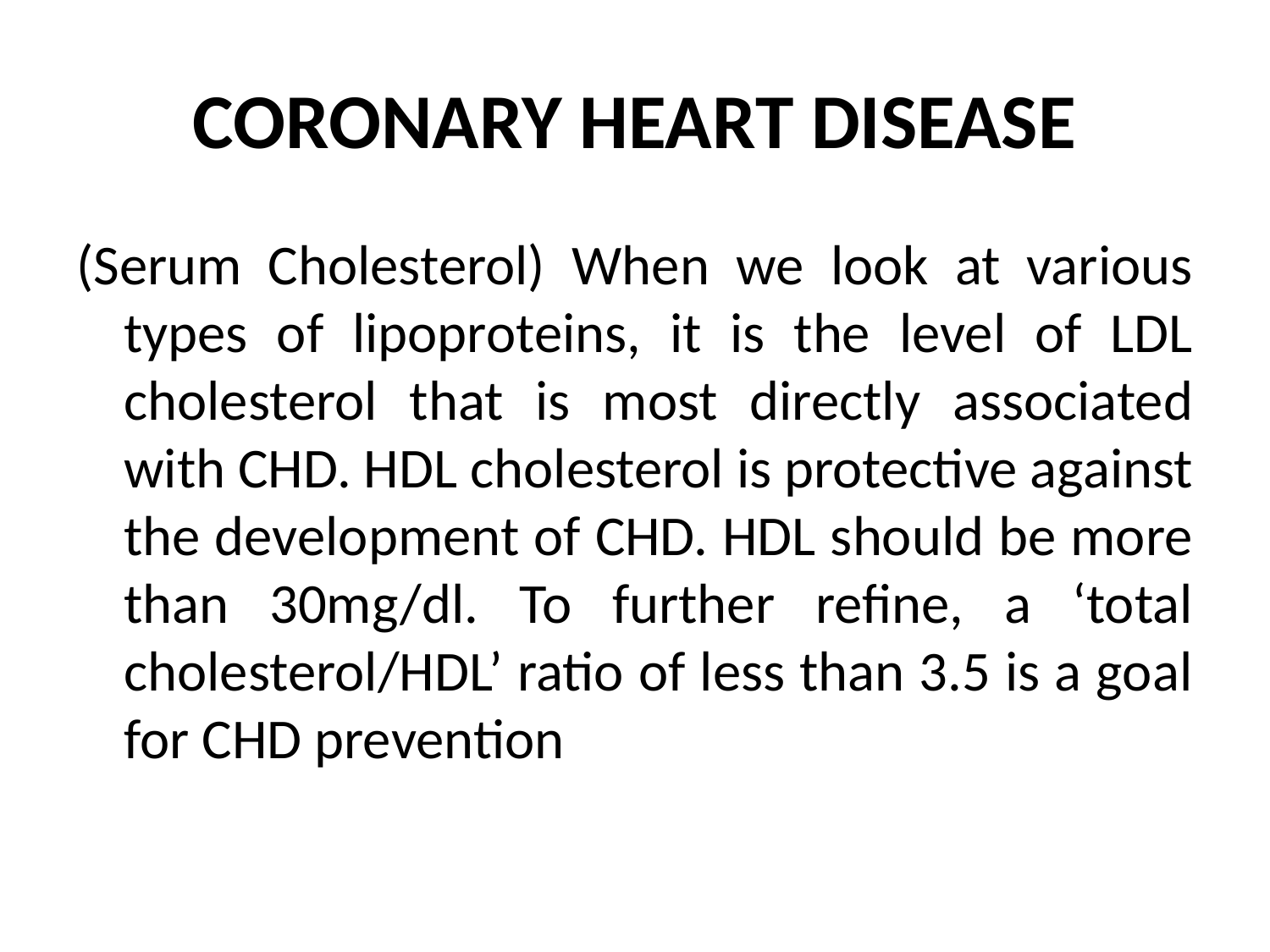

# CORONARY HEART DISEASE
(Serum Cholesterol) When we look at various types of lipoproteins, it is the level of LDL cholesterol that is most directly associated with CHD. HDL cholesterol is protective against the development of CHD. HDL should be more than 30mg/dl. To further refine, a ‘total cholesterol/HDL’ ratio of less than 3.5 is a goal for CHD prevention